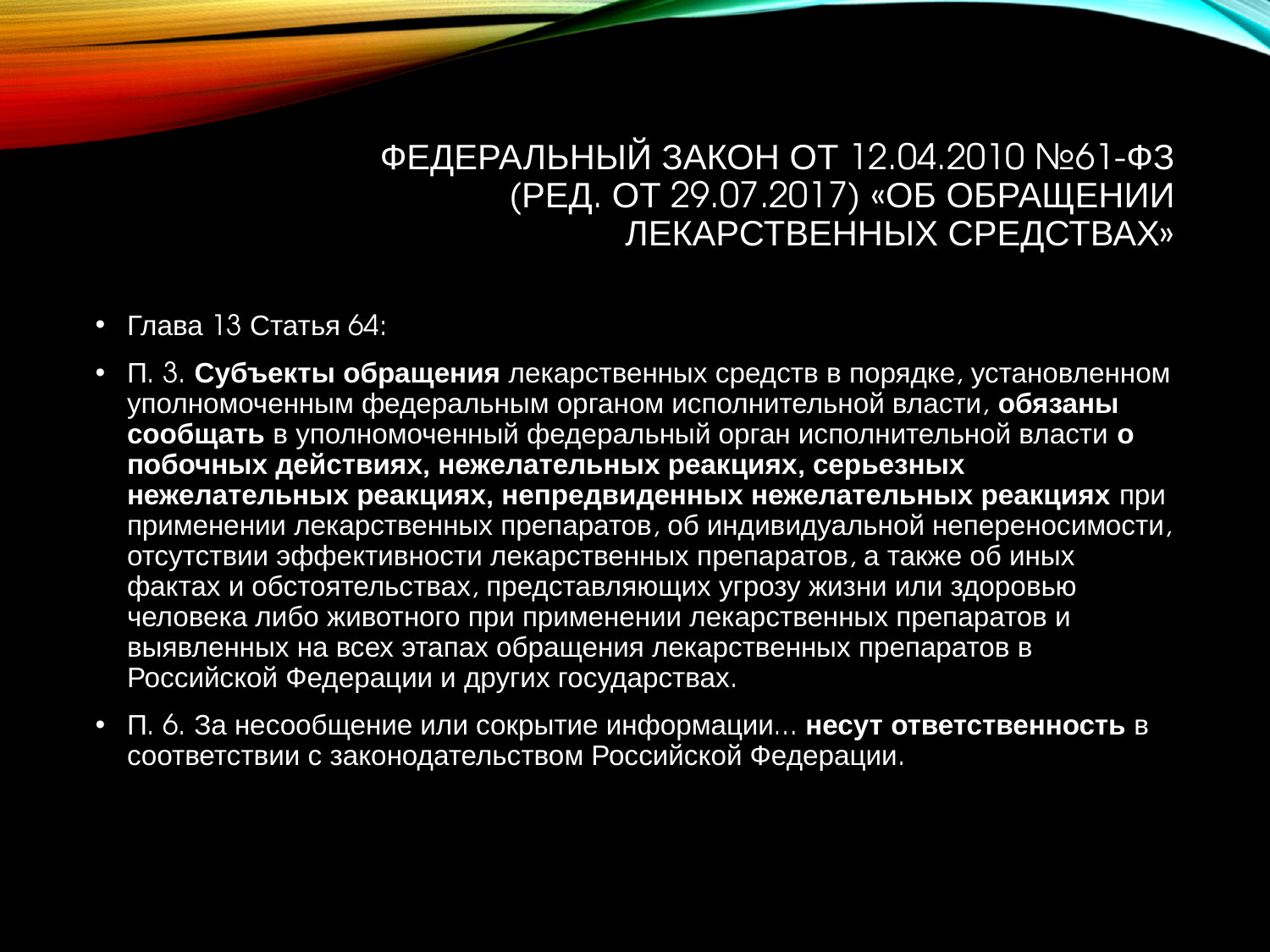

# Федеральный закон от 12.04.2010 №61-ФЗ (ред. от 29.07.2017) «Об обращении лекарственных средствах»
Глава 13 Статья 64:
П. 3. Субъекты обращения лекарственных средств в порядке, установленном уполномоченным федеральным органом исполнительной власти, обязаны сообщать в уполномоченный федеральный орган исполнительной власти о побочных действиях, нежелательных реакциях, серьезных нежелательных реакциях, непредвиденных нежелательных реакциях при применении лекарственных препаратов, об индивидуальной непереносимости, отсутствии эффективности лекарственных препаратов, а также об иных фактах и обстоятельствах, представляющих угрозу жизни или здоровью человека либо животного при применении лекарственных препаратов и выявленных на всех этапах обращения лекарственных препаратов в Российской Федерации и других государствах.
П. 6. За несообщение или сокрытие информации… несут ответственность в соответствии с законодательством Российской Федерации.